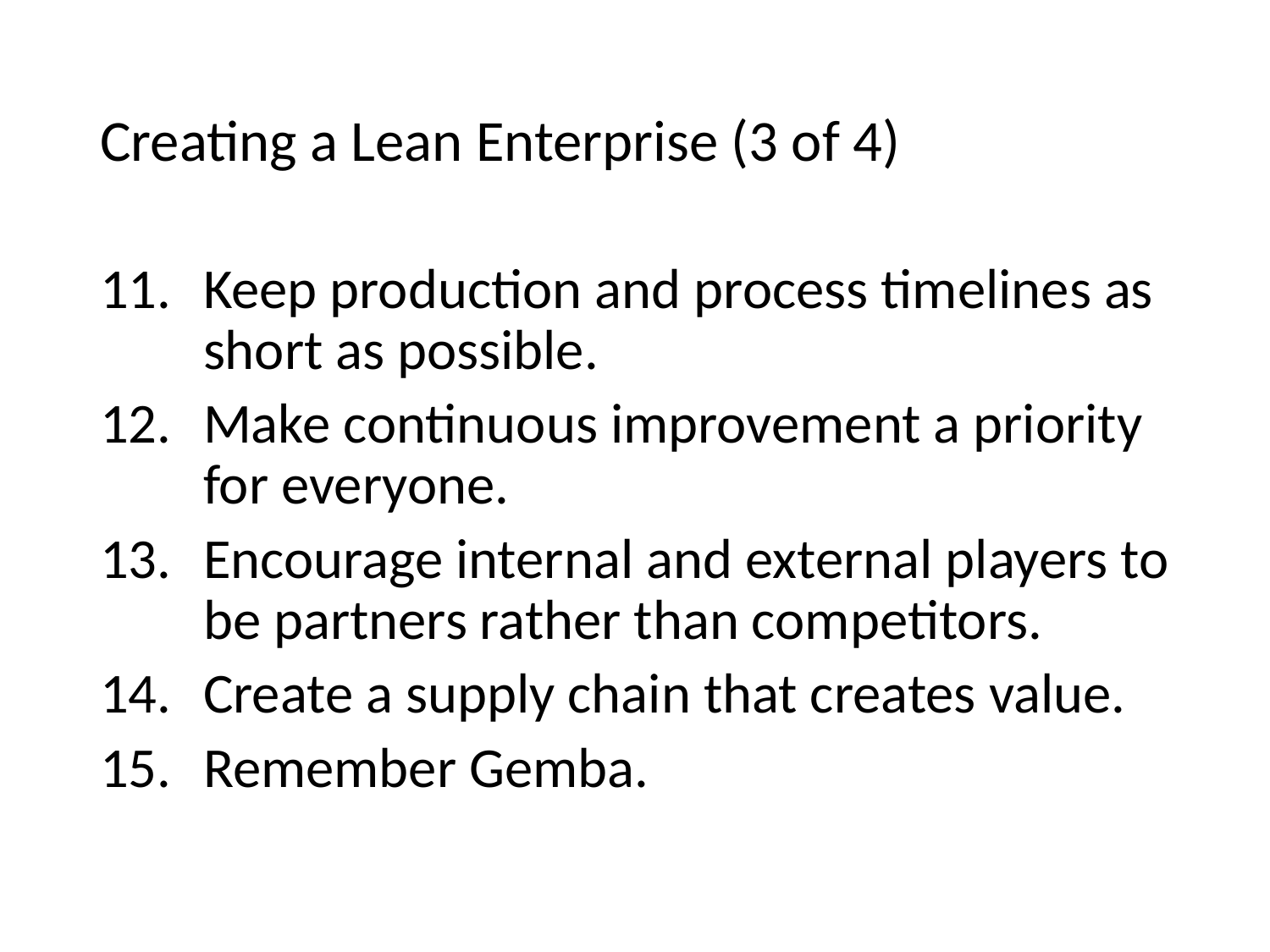

# Creating a Lean Enterprise (3 of 4)
Keep production and process timelines as short as possible.
Make continuous improvement a priority for everyone.
Encourage internal and external players to be partners rather than competitors.
Create a supply chain that creates value.
Remember Gemba.